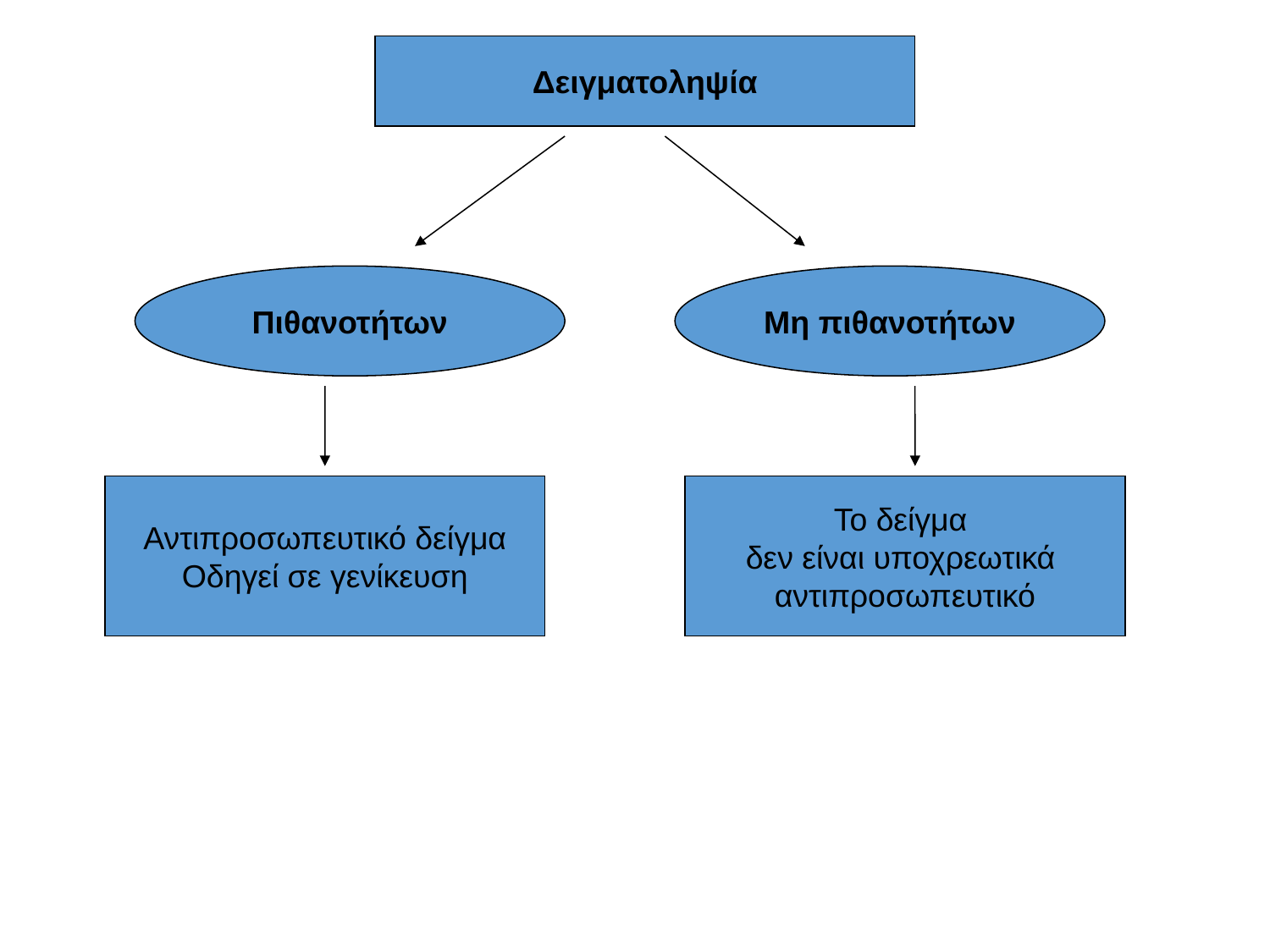

Δειγματοληψία

Πιθανοτήτων
Μη πιθανοτήτων

Αντιπροσωπευτικό δείγμα
Οδηγεί σε γενίκευση
Το δείγμα
δεν είναι υποχρεωτικά
αντιπροσωπευτικό